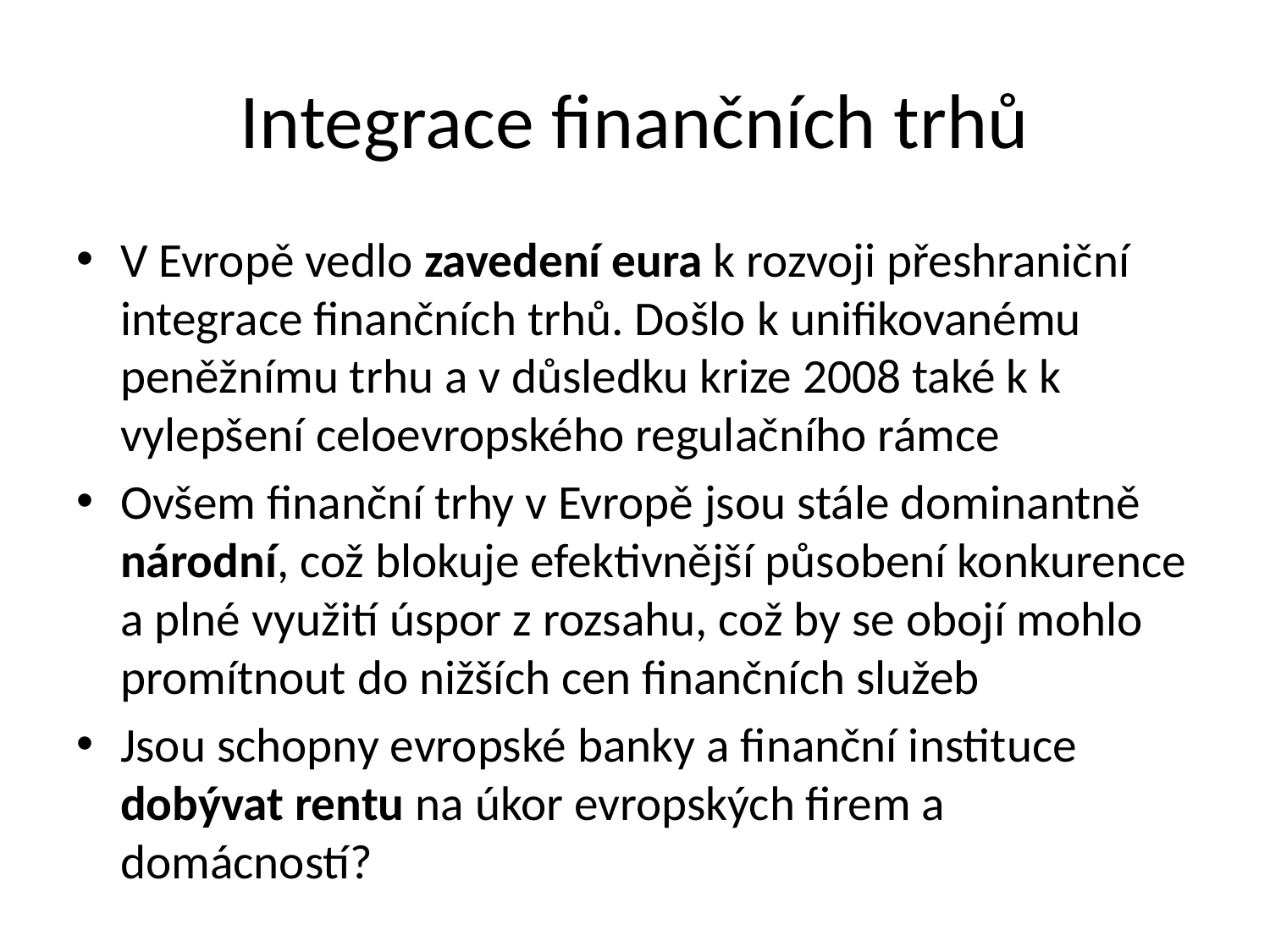

# Integrace finančních trhů
V Evropě vedlo zavedení eura k rozvoji přeshraniční integrace finančních trhů. Došlo k unifikovanému peněžnímu trhu a v důsledku krize 2008 také k k vylepšení celoevropského regulačního rámce
Ovšem finanční trhy v Evropě jsou stále dominantně národní, což blokuje efektivnější působení konkurence a plné využití úspor z rozsahu, což by se obojí mohlo promítnout do nižších cen finančních služeb
Jsou schopny evropské banky a finanční instituce dobývat rentu na úkor evropských firem a domácností?